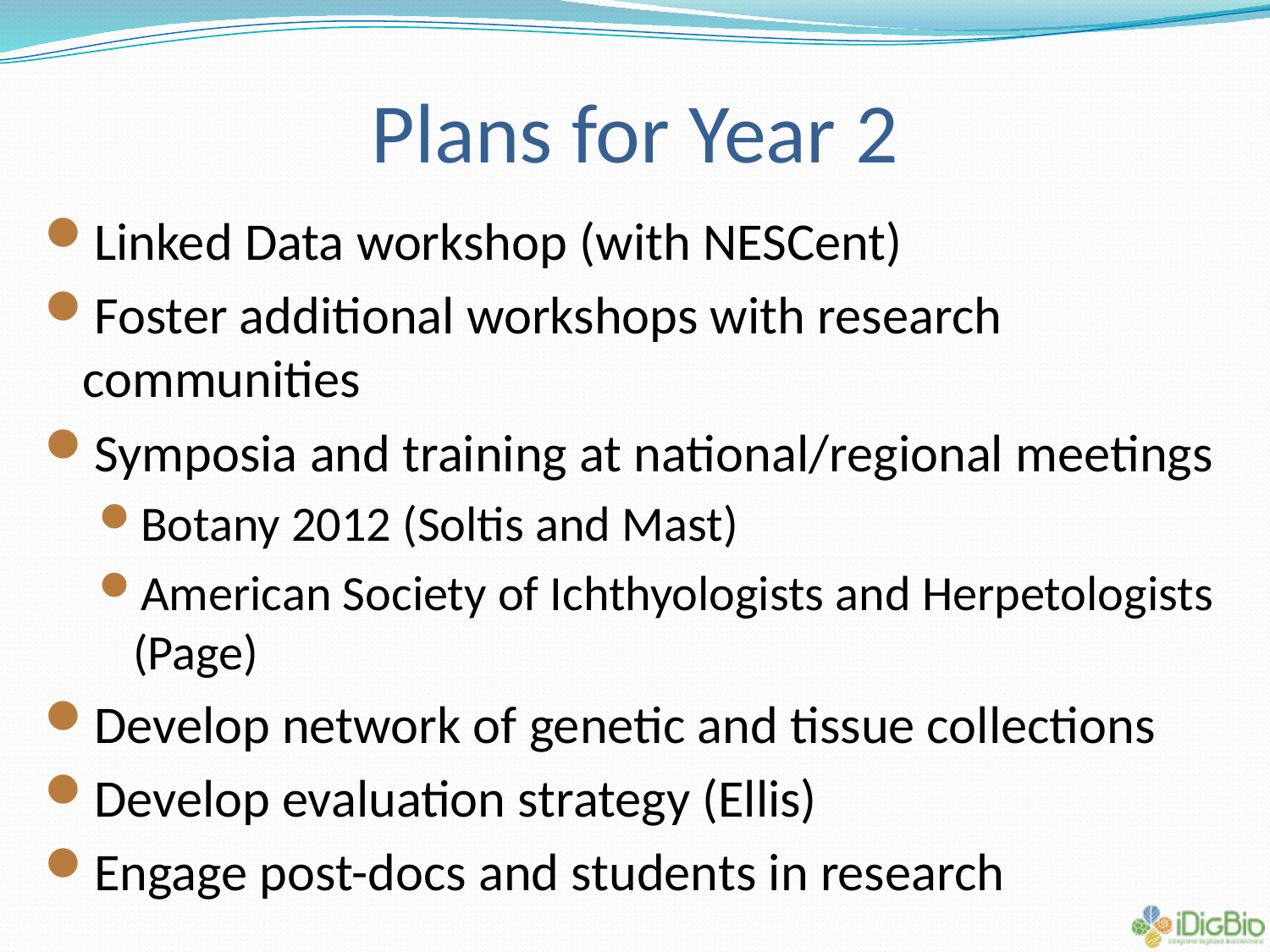

# Plans for Year 2
Linked Data workshop (with NESCent)
Foster additional workshops with research communities
Symposia and training at national/regional meetings
Botany 2012 (Soltis and Mast)
American Society of Ichthyologists and Herpetologists (Page)
Develop network of genetic and tissue collections
Develop evaluation strategy (Ellis)
Engage post-docs and students in research